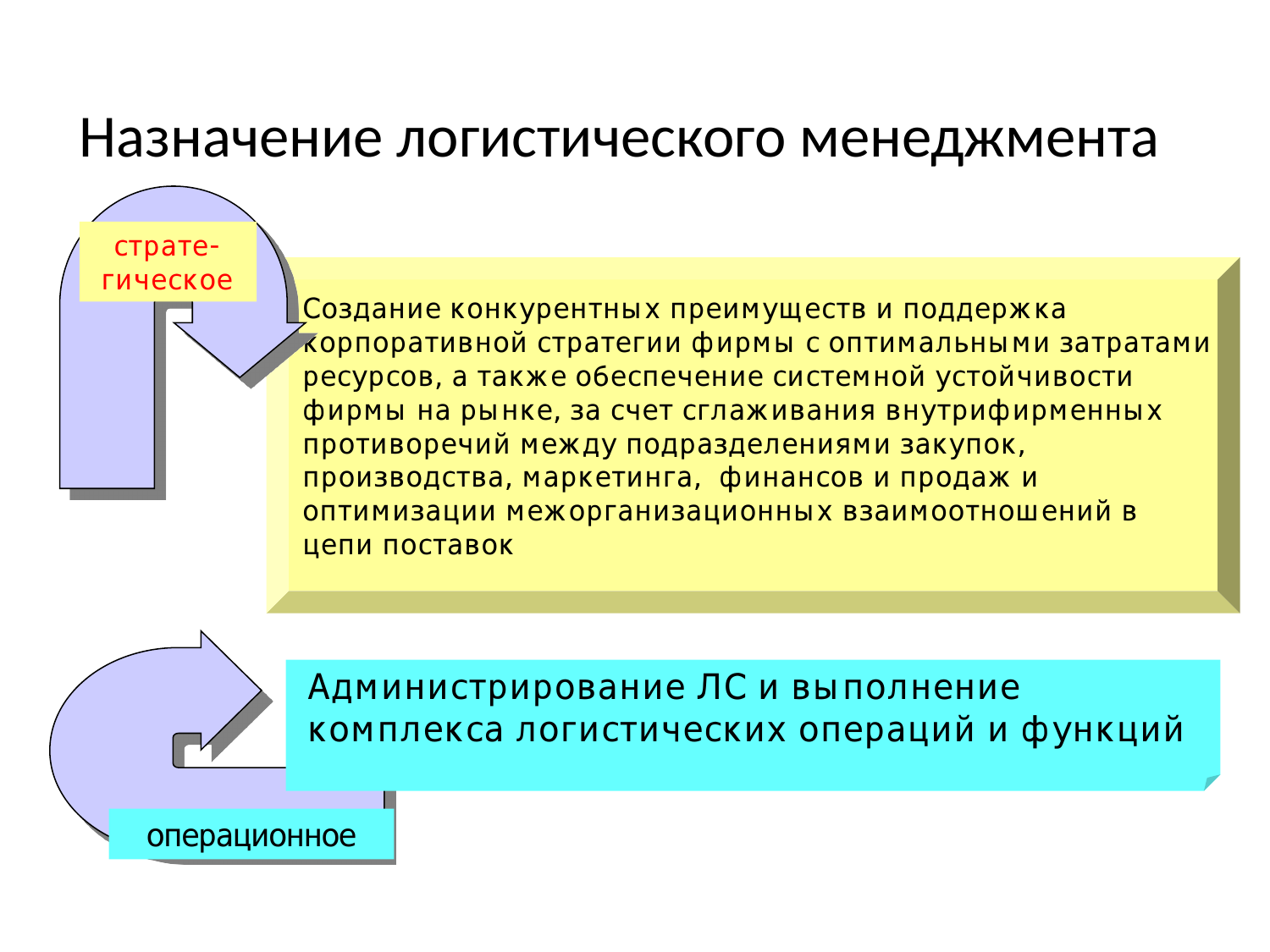

Назначение логистического менеджмента

страте-гическое

Создание конкурентных преимуществ и поддержка корпоративной стратегии фирмы с оптимальными затратами ресурсов, а также обеспечение системной устойчивости фирмы на рынке, за счет сглаживания внутрифирменных противоречий между подразделениями закупок, производства, маркетинга,  финансов и продаж и оптимизации межорганизационных взаимоотношений в цепи поставок

Администрирование ЛС и выполнение комплекса логистических операций и функций

операционное